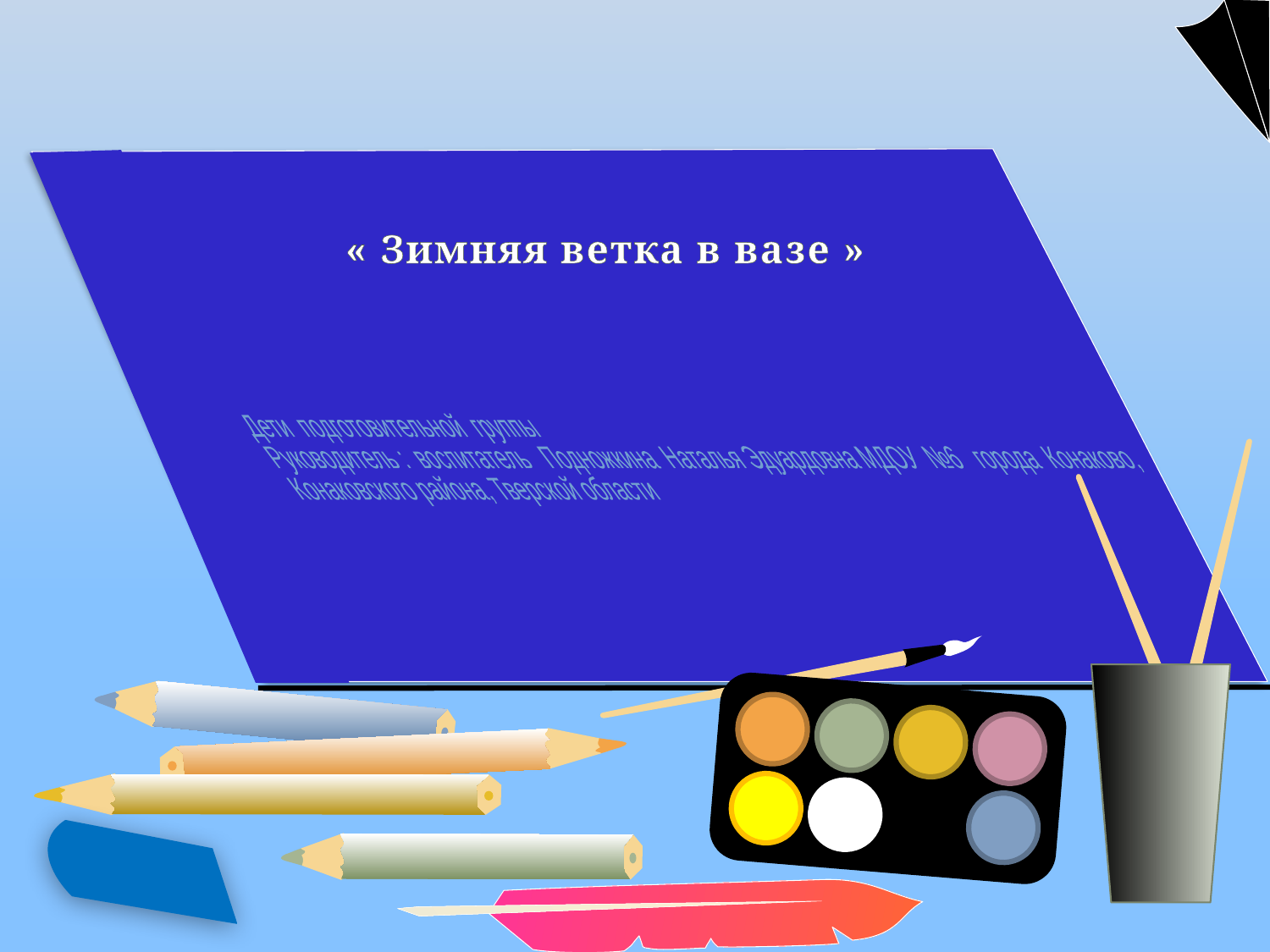

« Зимняя ветка в вазе »

Дети  подготовительной  группы
Руководитель :  воспитатель   Подножкина  Наталья Эдуардовна МДОУ  №6   города  Конаково,
Конаковского района, Тверской области